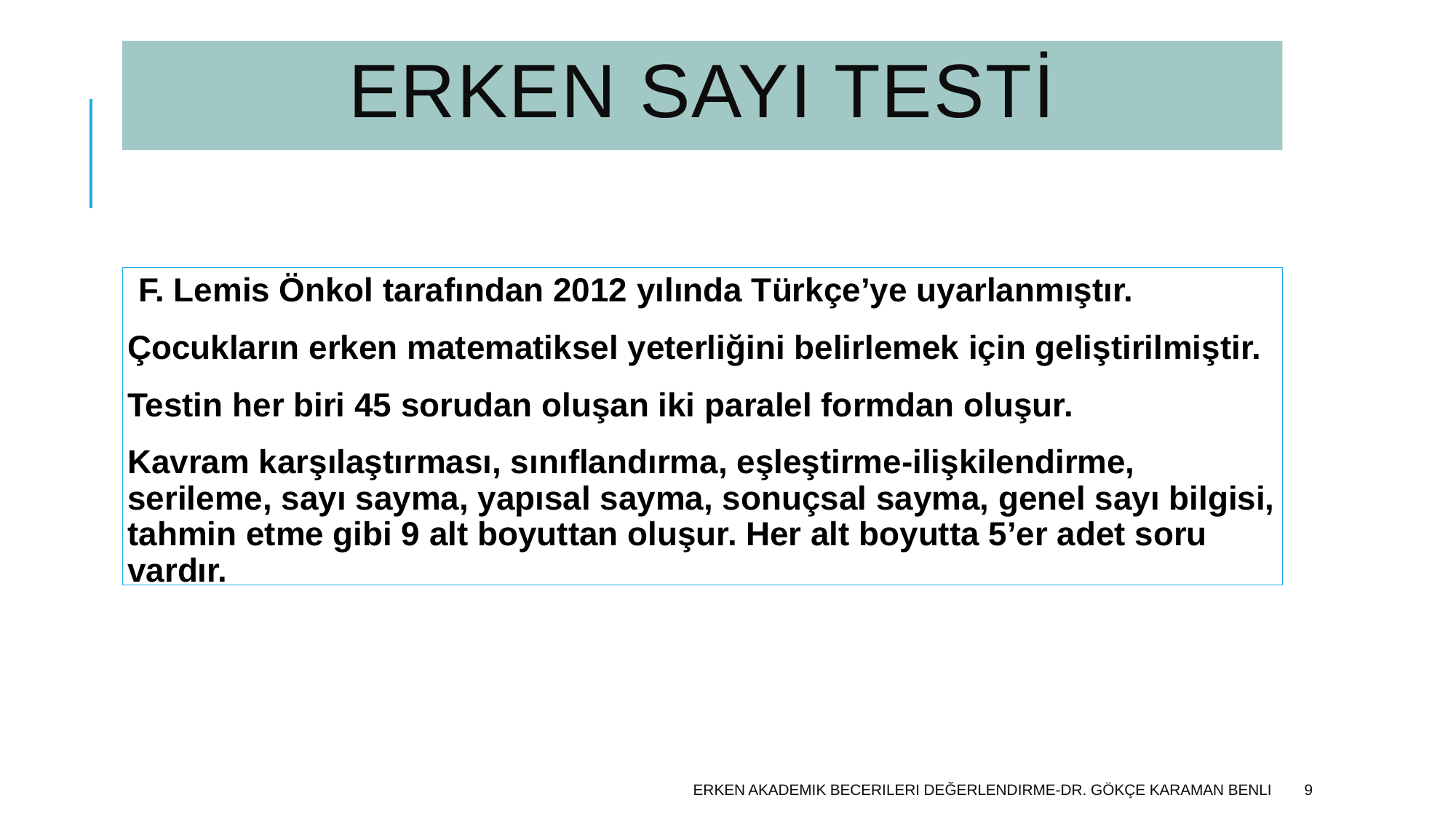

# ERKEN SAYI TESTİ
F. Lemis Önkol tarafından 2012 yılında Türkçe’ye uyarlanmıştır.
Çocukların erken matematiksel yeterliğini belirlemek için geliştirilmiştir.
Testin her biri 45 sorudan oluşan iki paralel formdan oluşur.
Kavram karşılaştırması, sınıflandırma, eşleştirme-ilişkilendirme, serileme, sayı sayma, yapısal sayma, sonuçsal sayma, genel sayı bilgisi, tahmin etme gibi 9 alt boyuttan oluşur. Her alt boyutta 5’er adet soru vardır.
Erken Akademik Becerileri Değerlendirme-Dr. Gökçe Karaman Benli
9